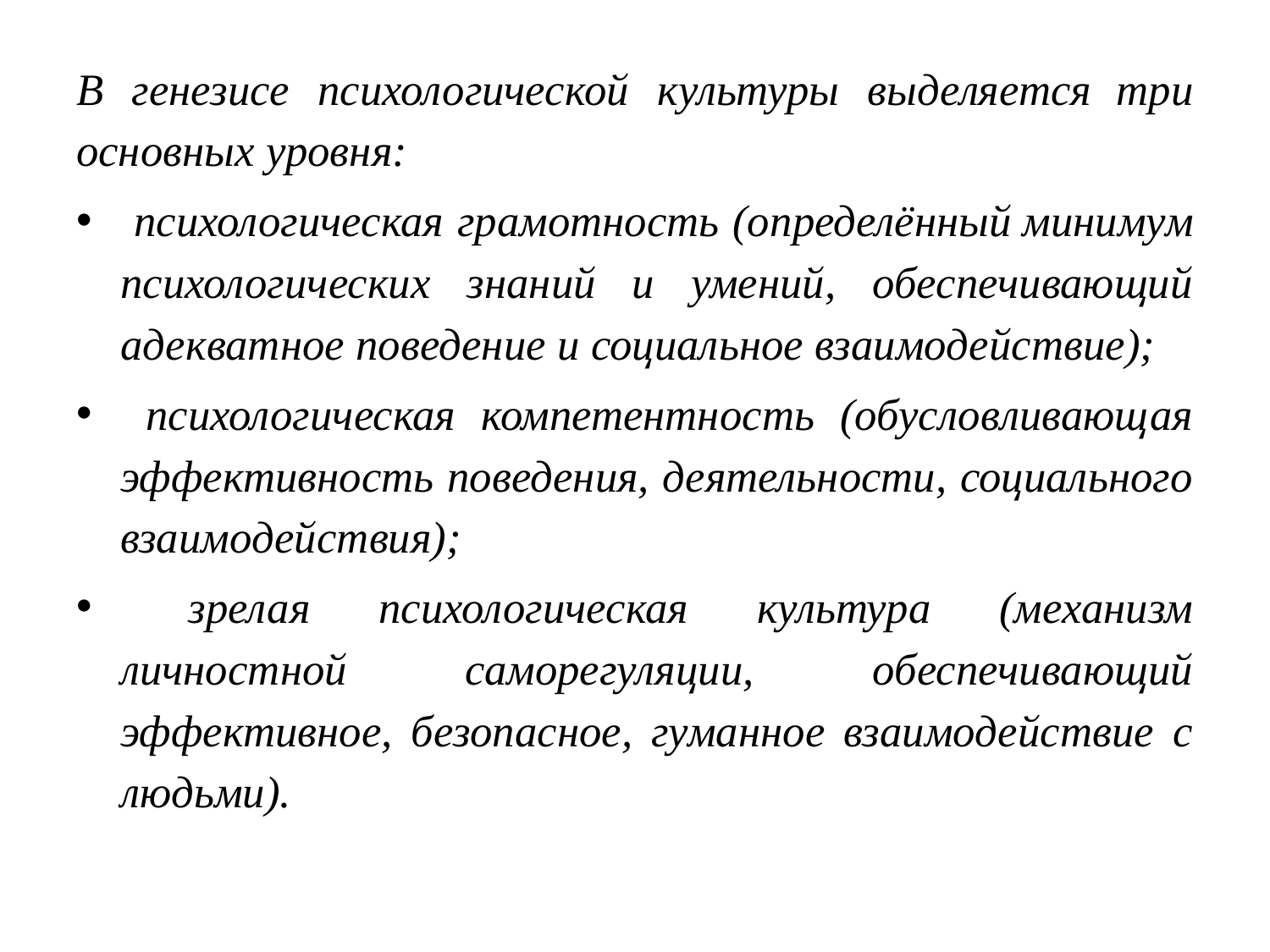

В генезисе психологической культуры выделяется три основных уровня:
 психологическая грамотность (определённый минимум психологических знаний и умений, обеспечивающий адекватное поведение и социальное взаимодействие);
 психологическая компетентность (обусловливающая эффективность поведения, деятельности, социального взаимодействия);
 зрелая психологическая культура (механизм личностной саморегуляции, обеспечивающий эффективное, безопасное, гуманное взаимодействие с людьми).